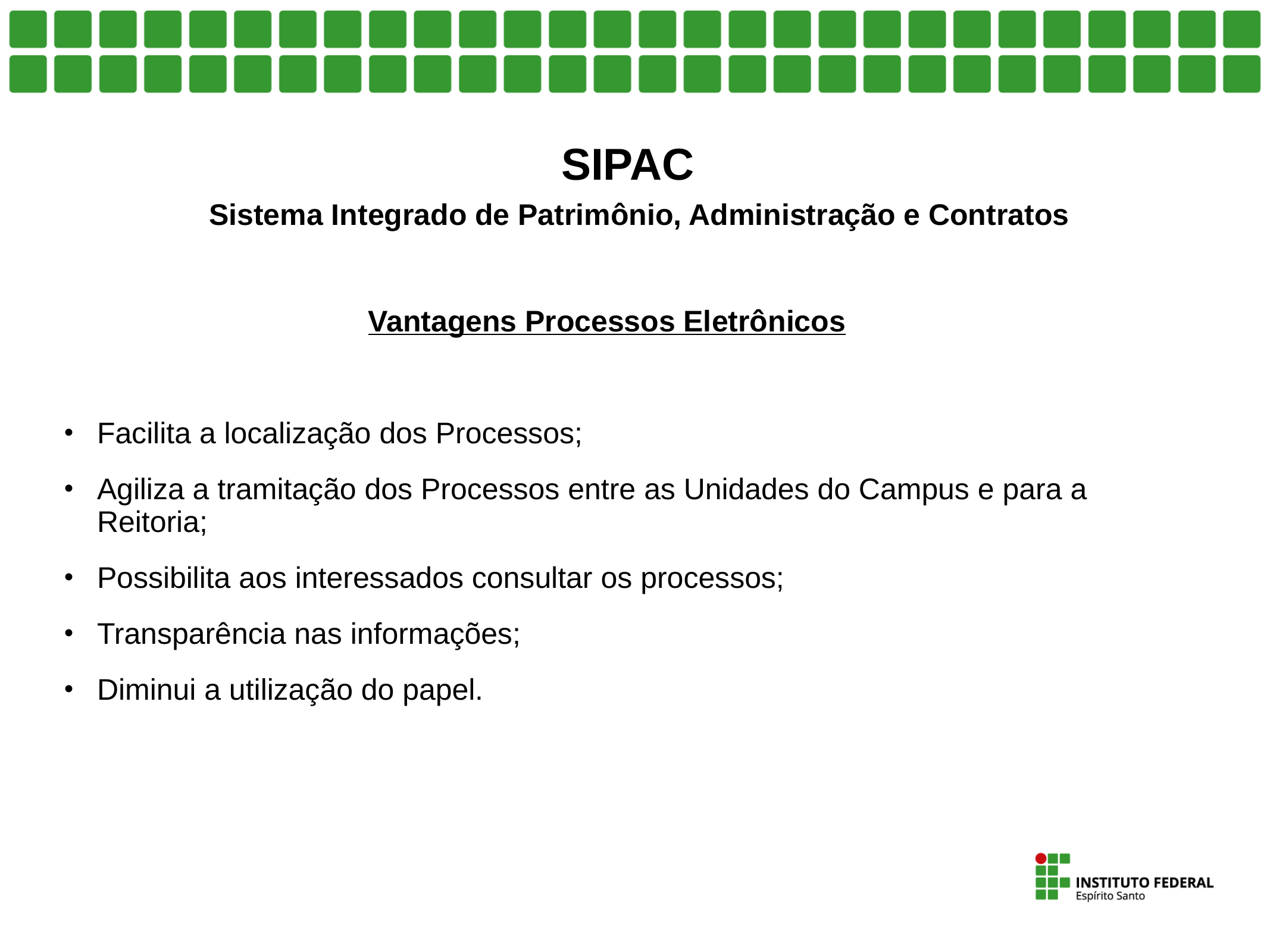

# SIPAC Sistema Integrado de Patrimônio, Administração e Contratos
Vantagens Processos Eletrônicos

Facilita a localização dos Processos;
Agiliza a tramitação dos Processos entre as Unidades do Campus e para a Reitoria;
Possibilita aos interessados consultar os processos;
Transparência nas informações;
Diminui a utilização do papel.